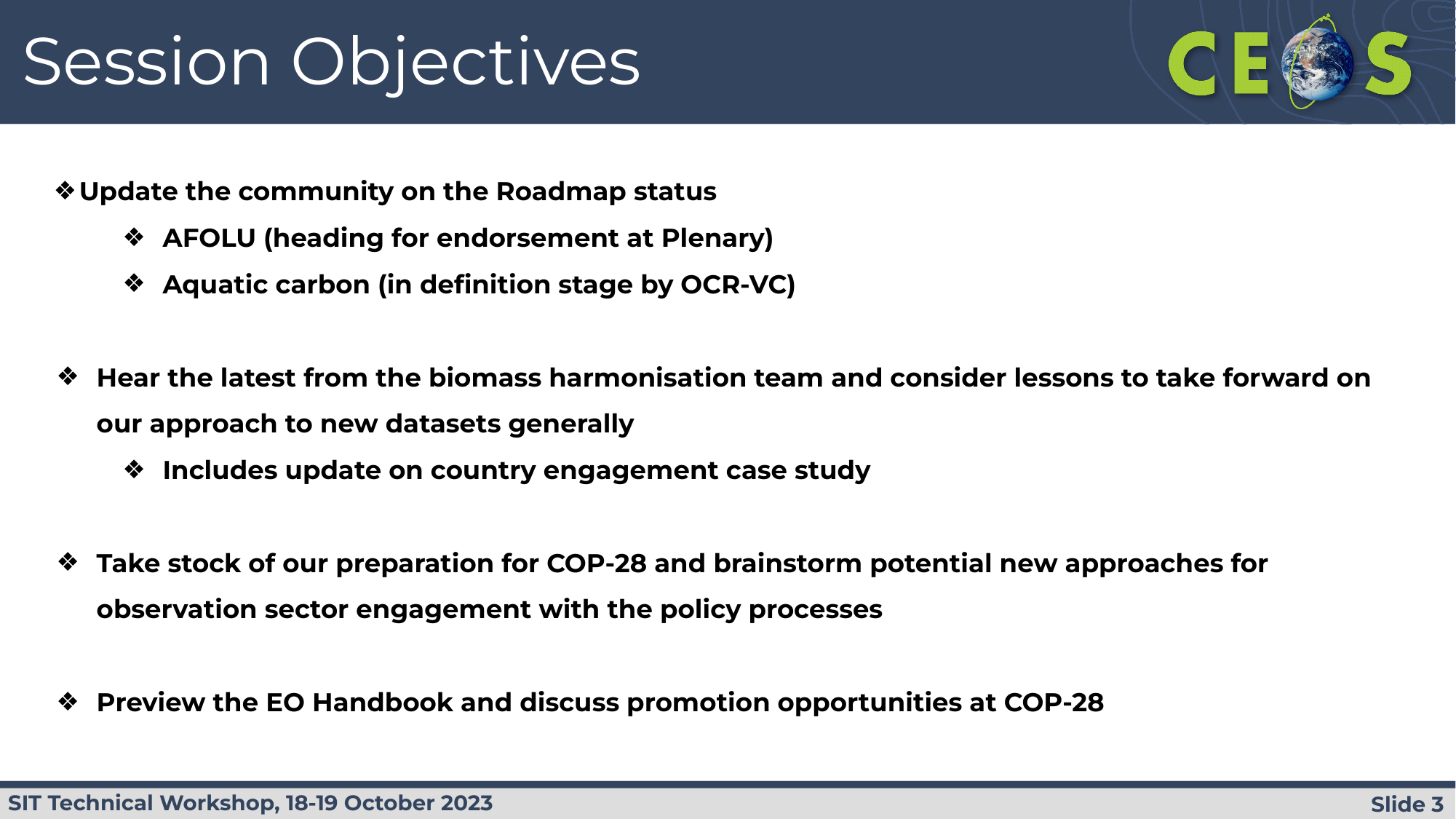

Session Objectives
Update the community on the Roadmap status
AFOLU (heading for endorsement at Plenary)
Aquatic carbon (in definition stage by OCR-VC)

Hear the latest from the biomass harmonisation team and consider lessons to take forward on our approach to new datasets generally
Includes update on country engagement case study

Take stock of our preparation for COP-28 and brainstorm potential new approaches for observation sector engagement with the policy processes

Preview the EO Handbook and discuss promotion opportunities at COP-28